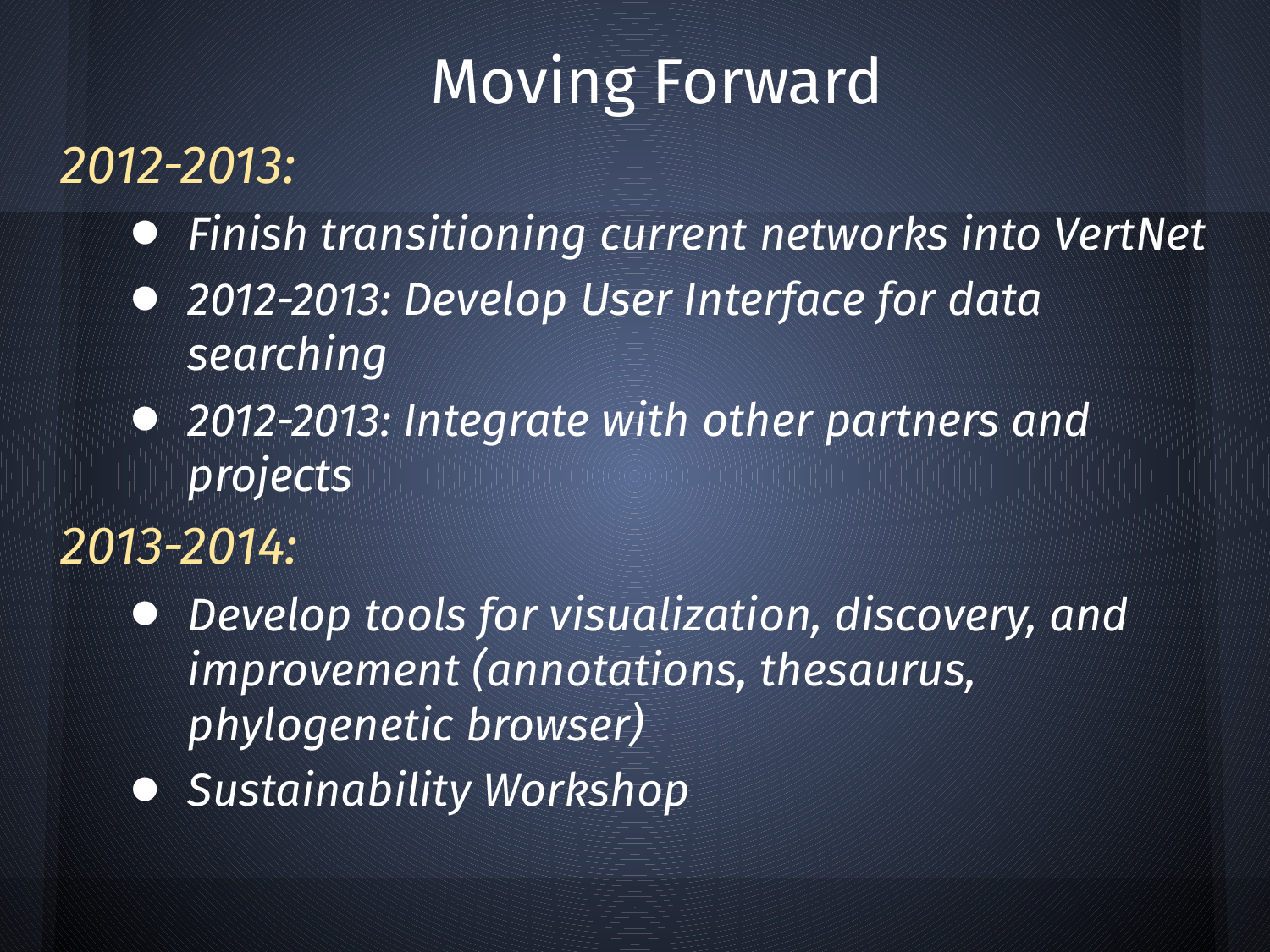

# Moving Forward
2012-2013:
Finish transitioning current networks into VertNet
2012-2013: Develop User Interface for data searching
2012-2013: Integrate with other partners and projects
2013-2014:
Develop tools for visualization, discovery, and improvement (annotations, thesaurus, phylogenetic browser)
Sustainability Workshop